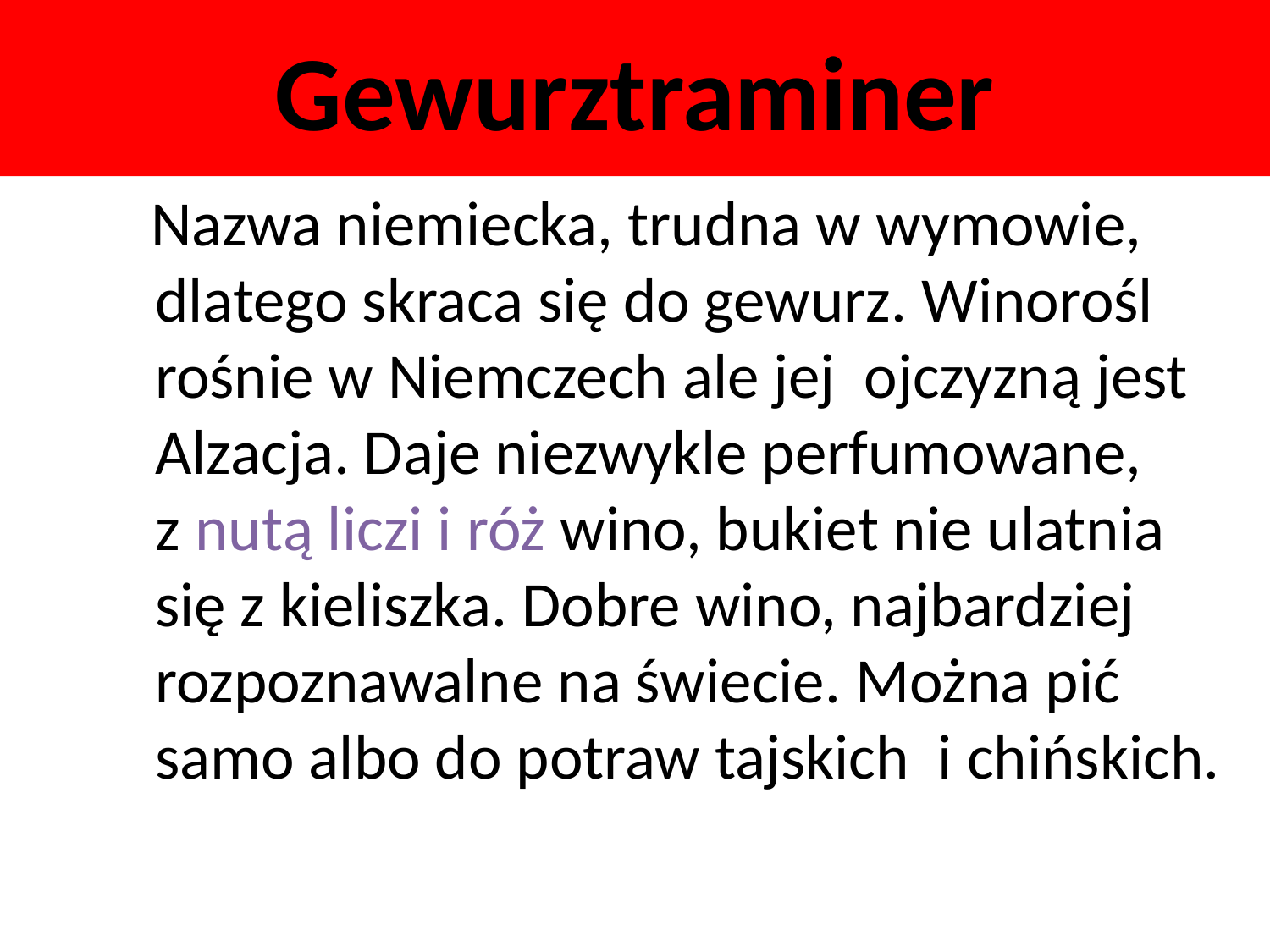

# Gewurztraminer
   Nazwa niemiecka, trudna w wymowie, dlatego skraca się do gewurz. Winorośl rośnie w Niemczech ale jej  ojczyzną jest Alzacja. Daje niezwykle perfumowane,      z nutą liczi i róż wino, bukiet nie ulatnia się z kieliszka. Dobre wino, najbardziej rozpoznawalne na świecie. Można pić samo albo do potraw tajskich  i chińskich.